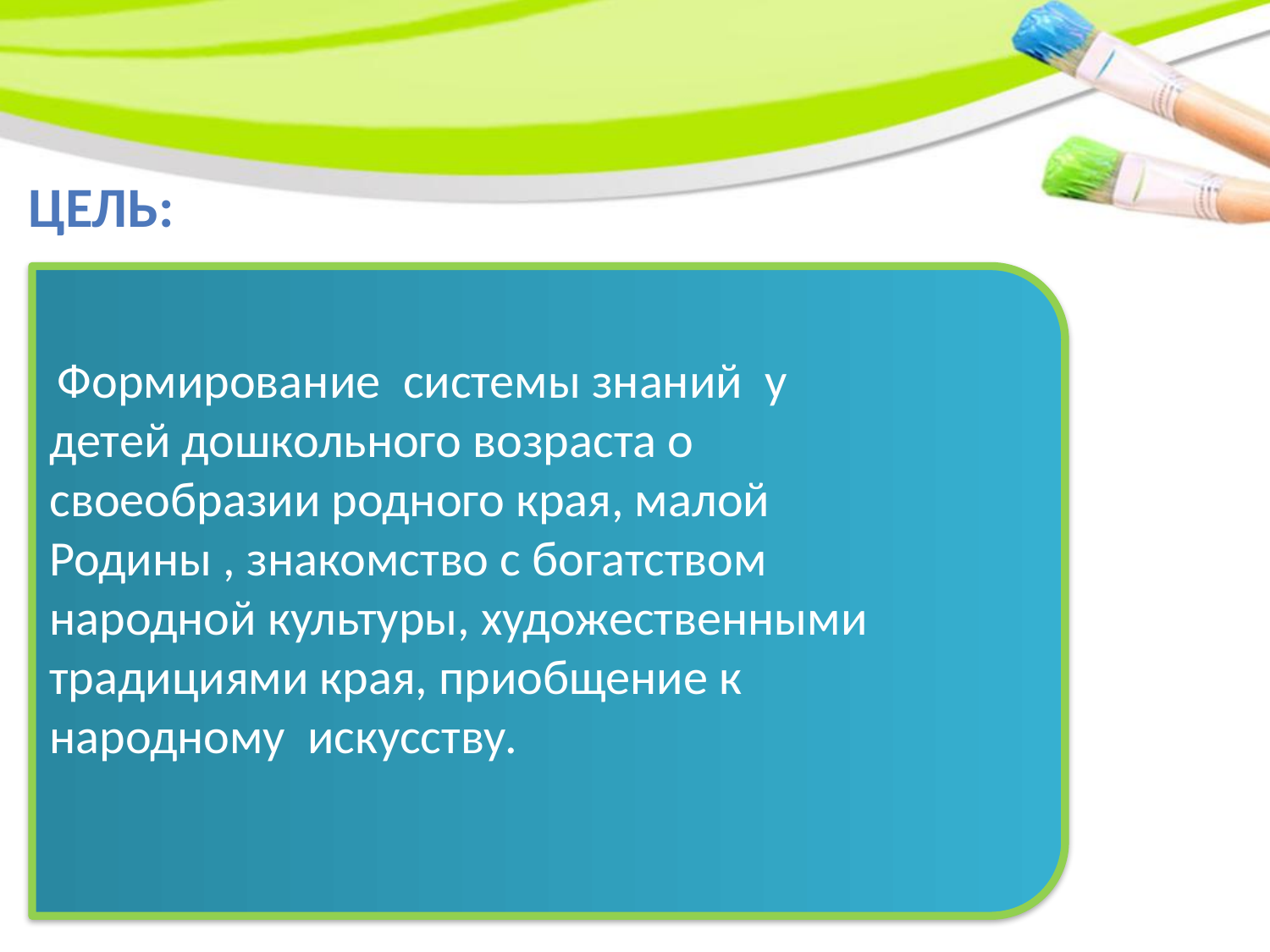

ЦЕЛЬ:
 Формирование  системы знаний  у детей дошкольного возраста о своеобразии родного края, малой Родины , знакомство с богатством народной культуры, художественными традициями края, приобщение к народному  искусству.